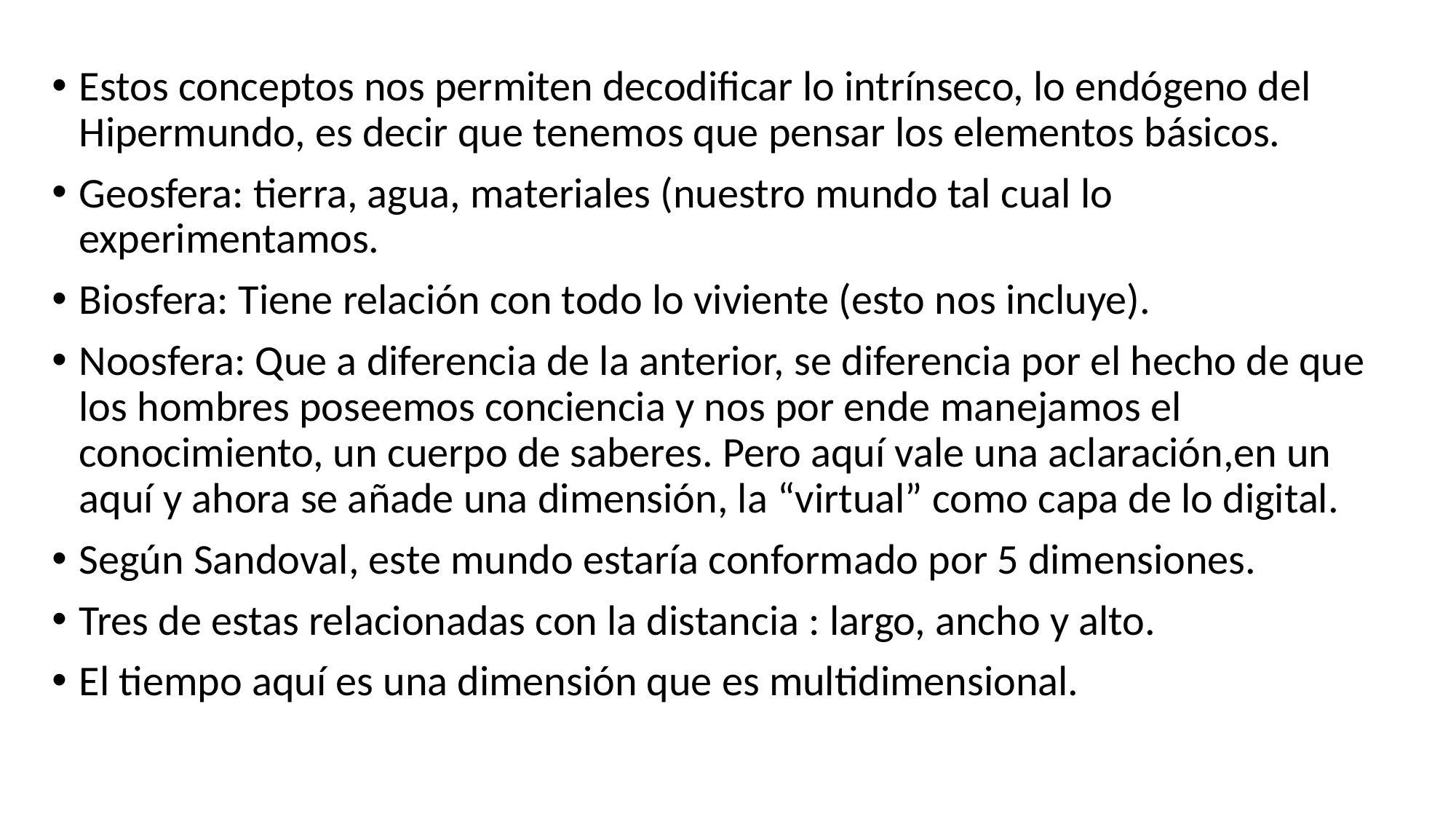

Estos conceptos nos permiten decodificar lo intrínseco, lo endógeno del Hipermundo, es decir que tenemos que pensar los elementos básicos.
Geosfera: tierra, agua, materiales (nuestro mundo tal cual lo experimentamos.
Biosfera: Tiene relación con todo lo viviente (esto nos incluye).
Noosfera: Que a diferencia de la anterior, se diferencia por el hecho de que los hombres poseemos conciencia y nos por ende manejamos el conocimiento, un cuerpo de saberes. Pero aquí vale una aclaración,en un aquí y ahora se añade una dimensión, la “virtual” como capa de lo digital.
Según Sandoval, este mundo estaría conformado por 5 dimensiones.
Tres de estas relacionadas con la distancia : largo, ancho y alto.
El tiempo aquí es una dimensión que es multidimensional.